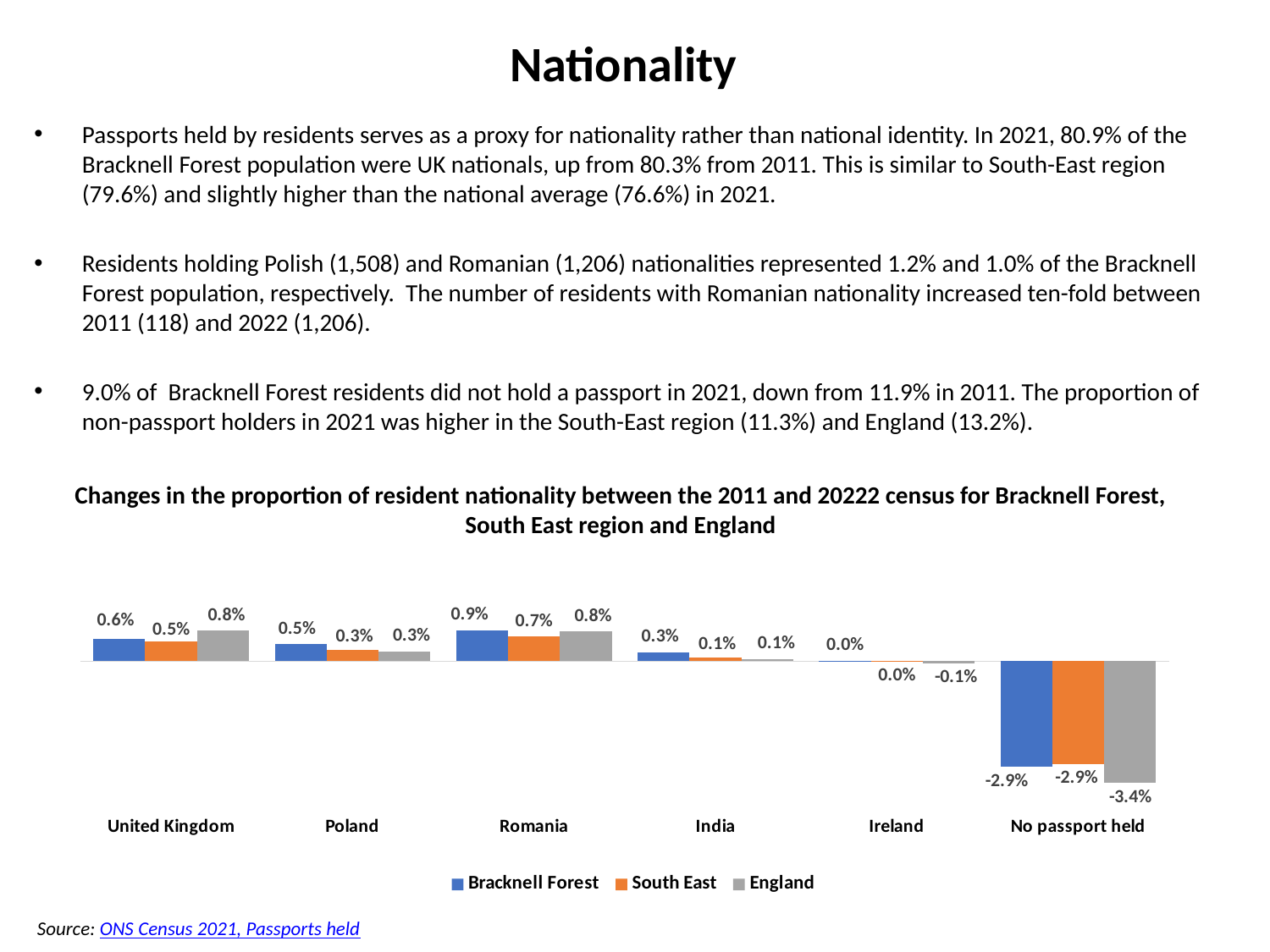

# Nationality
Passports held by residents serves as a proxy for nationality rather than national identity. In 2021, 80.9% of the Bracknell Forest population were UK nationals, up from 80.3% from 2011. This is similar to South-East region (79.6%) and slightly higher than the national average (76.6%) in 2021.

Residents holding Polish (1,508) and Romanian (1,206) nationalities represented 1.2% and 1.0% of the Bracknell Forest population, respectively.  The number of residents with Romanian nationality increased ten-fold between 2011 (118) and 2022 (1,206).

9.0% of  Bracknell Forest residents did not hold a passport in 2021, down from 11.9% in 2011. The proportion of non-passport holders in 2021 was higher in the South-East region (11.3%) and England (13.2%).
Changes in the proportion of resident nationality between the 2011 and 20222 census for Bracknell Forest,
South East region and England

### Chart

| Category | Bracknell Forest | South East | England |
|---|---|---|---|
| United Kingdom | 0.00619146222013589 | 0.005449938290730483 | 0.00847529852481288 |
| Poland | 0.004761772176028789 | 0.0030857338184372765 | 0.0027860540269837655 |
| Romania | 0.008636382890853809 | 0.0069134989378132955 | 0.008246974257266894 |
| India | 0.002523830641286551 | 0.0009952741048324743 | 0.0006346369825316923 |
| Ireland | 0.00012380875478814994 | -2.035400688238896e-05 | -0.000561594728030787 |
| No passport held | -0.029395158768074983 | -0.02856889526579169 | -0.0338001391156354 |
Source: ONS Census 2021, Passports held